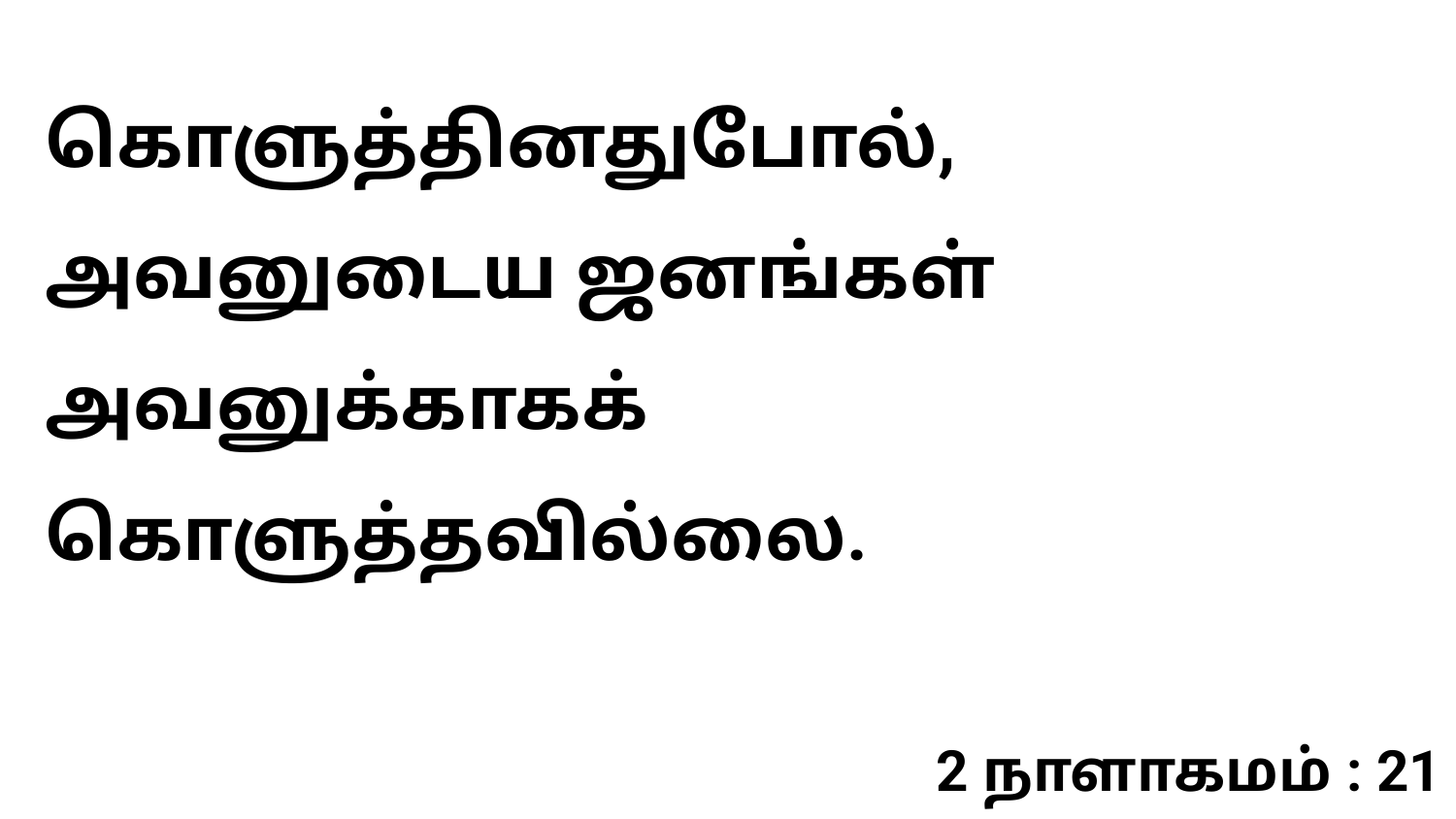

கொளுத்தினதுபோல், அவனுடைய ஜனங்கள் அவனுக்காகக் கொளுத்தவில்லை.
2 நாளாகமம் : 21